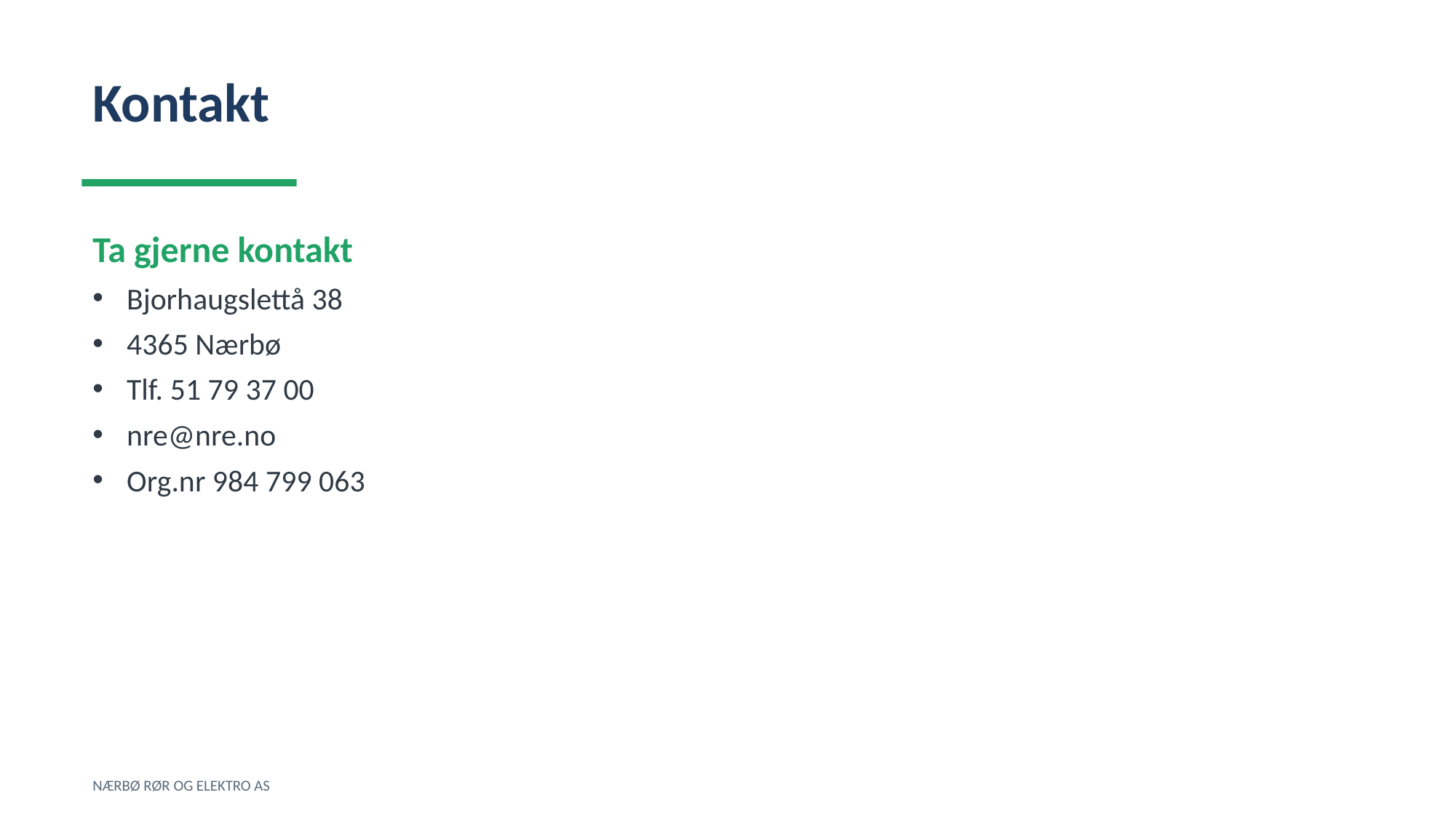

Kontakt

Ta gjerne kontakt
Bjorhaugslettå 38
4365 Nærbø
Tlf. 51 79 37 00
nre@nre.no
Org.nr 984 799 063
NÆRBØ RØR OG ELEKTRO AS